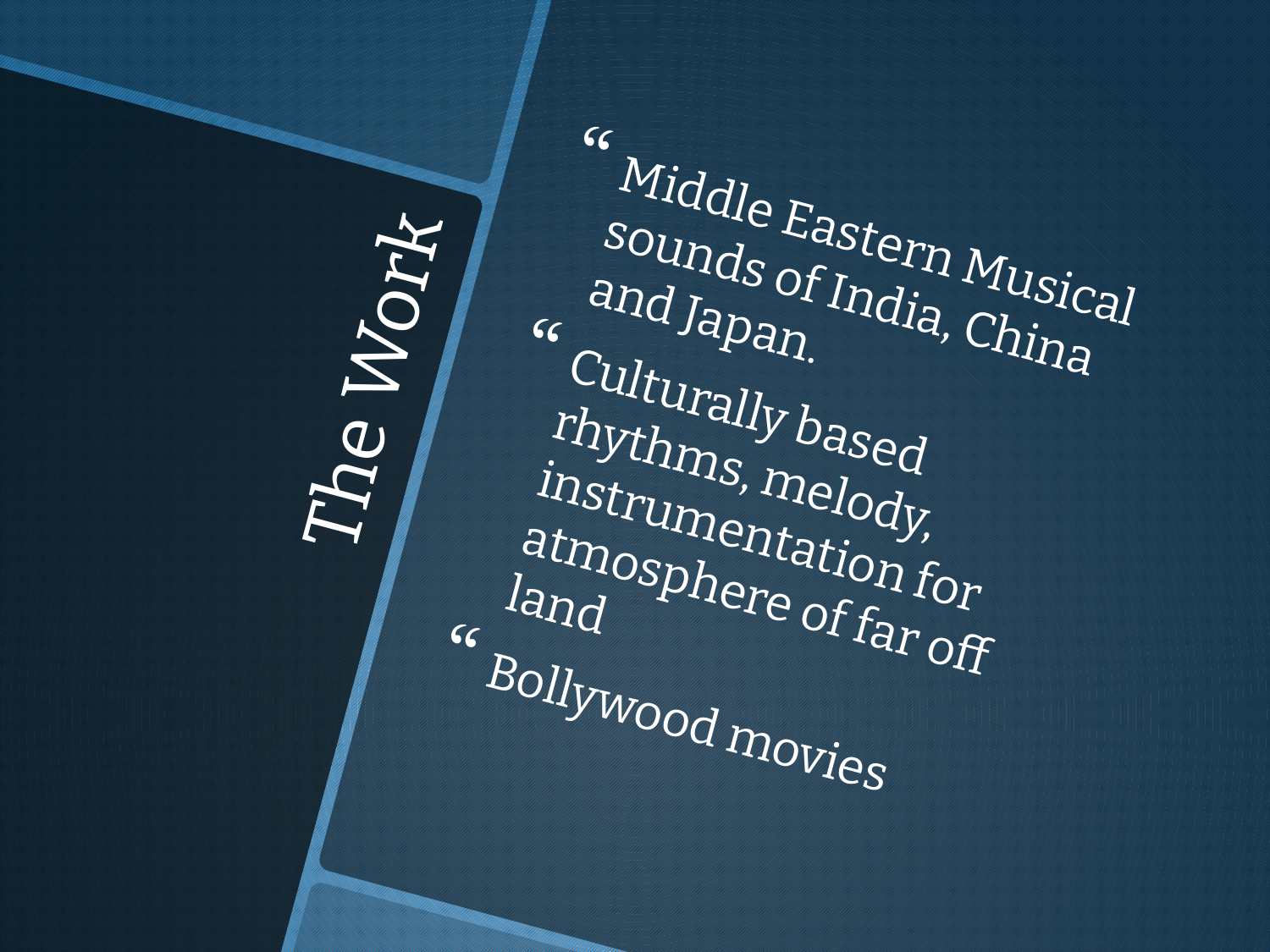

Middle Eastern Musical sounds of India, China and Japan.
Culturally based rhythms, melody, instrumentation for atmosphere of far off land
Bollywood movies
# The Work